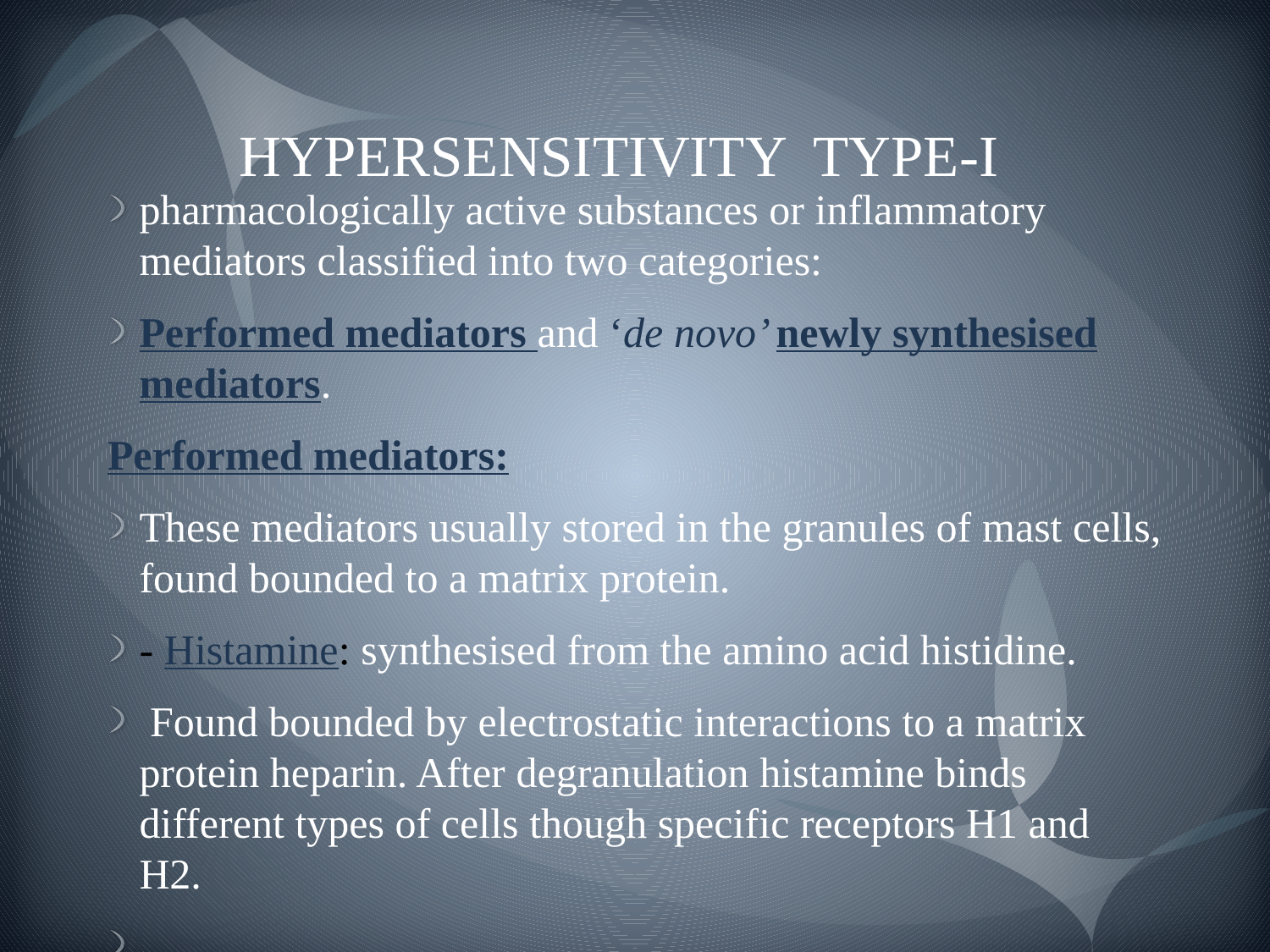

# HYPERSENSITIVITY  TYPE-I
pharmacologically active substances or inflammatory mediators classified into two categories:
Performed mediators and ‘de novo’ newly synthesised mediators.
Performed mediators:
These mediators usually stored in the granules of mast cells, found bounded to a matrix protein.
- Histamine: synthesised from the amino acid histidine.
 Found bounded by electrostatic interactions to a matrix protein heparin. After degranulation histamine binds different types of cells though specific receptors H1 and H2.